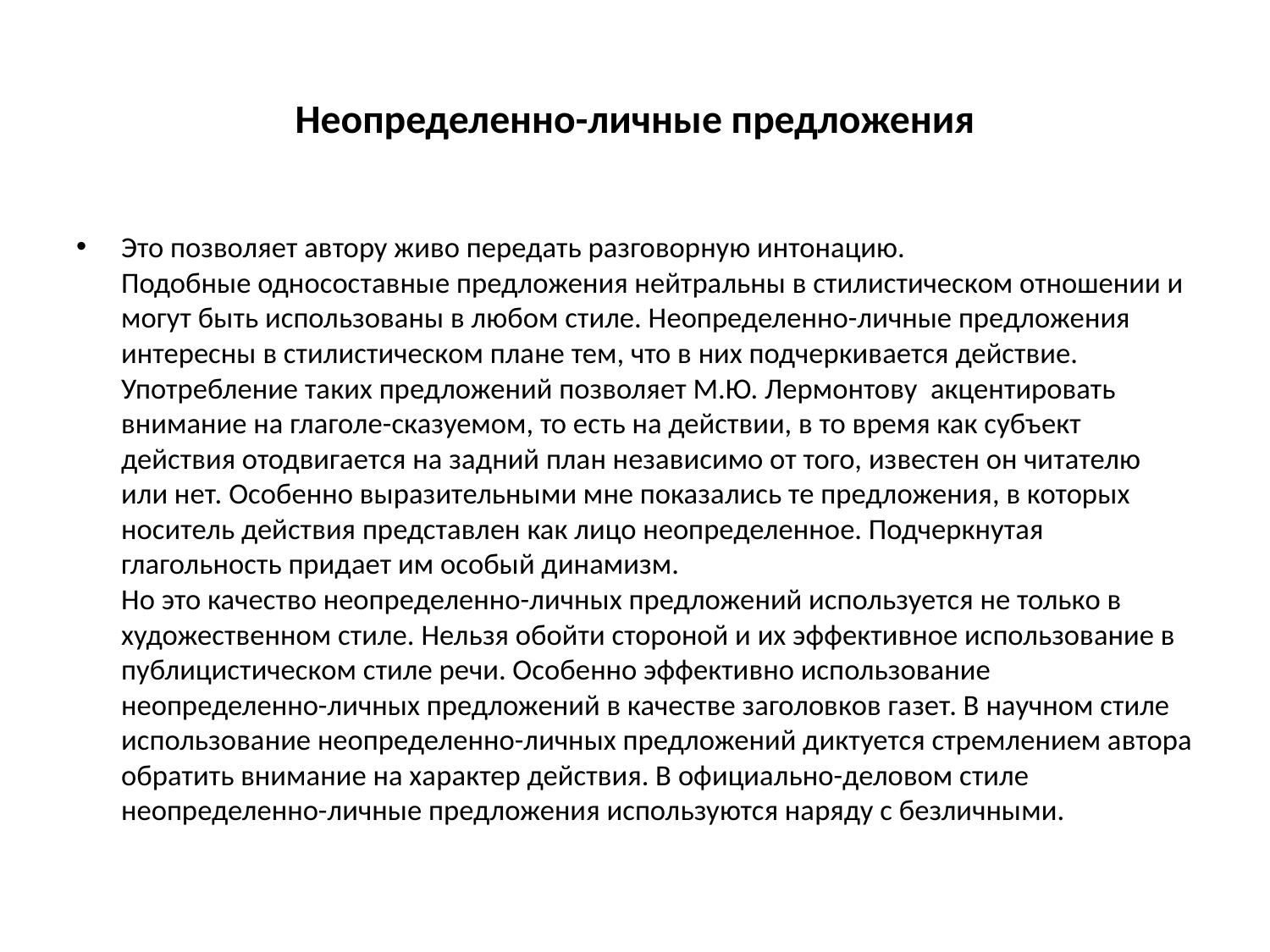

# Неопределенно-личные предложения
Это позволяет автору живо передать разговорную интонацию.
Подобные односоставные предложения нейтральны в стилистическом отношении и могут быть использованы в любом стиле. Неопределенно-личные предложения интересны в стилистическом плане тем, что в них подчеркивается действие. Употребление таких предложений позволяет М.Ю. Лермонтову  акцентировать внимание на глаголе-сказуемом, то есть на действии, в то время как субъект действия отодвигается на задний план независимо от того, известен он читателю или нет. Особенно выразительными мне показались те предложения, в которых носитель действия представлен как лицо неопределенное. Подчеркнутая глагольность придает им особый динамизм.
Но это качество неопределенно-личных предложений используется не только в художественном стиле. Нельзя обойти стороной и их эффективное использование в публицистическом стиле речи. Особенно эффективно использование неопределенно-личных предложений в качестве заголовков газет. В научном стиле использование неопределенно-личных предложений диктуется стремлением автора обратить внимание на характер действия. В официально-деловом стиле неопределенно-личные предложения используются наряду с безличными.